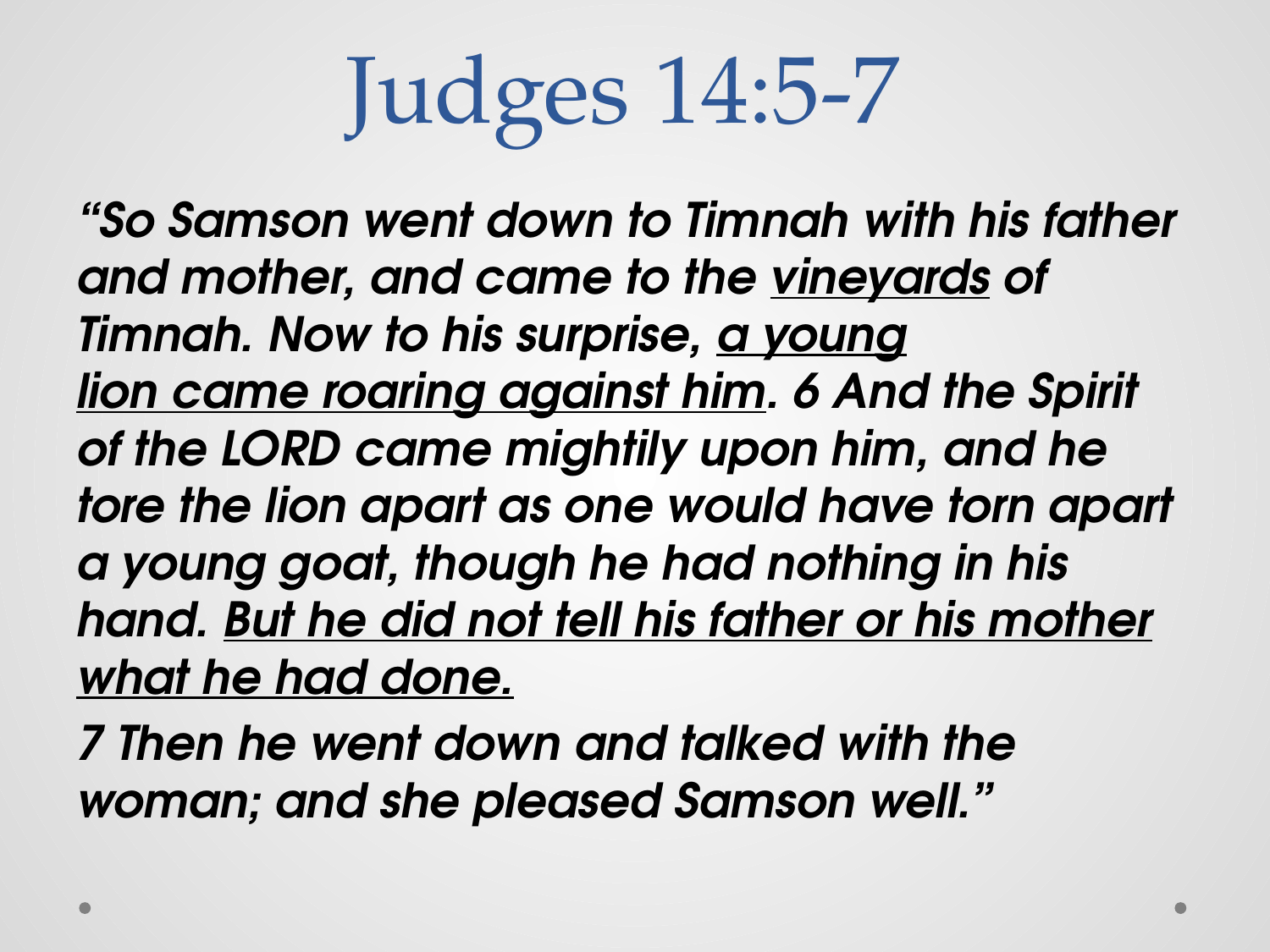

# Judges 14:5-7
“So Samson went down to Timnah with his father and mother, and came to the vineyards of Timnah. Now to his surprise, a young lion came roaring against him. 6 And the Spirit of the Lord came mightily upon him, and he tore the lion apart as one would have torn apart a young goat, though he had nothing in his hand. But he did not tell his father or his mother what he had done.
7 Then he went down and talked with the woman; and she pleased Samson well.”